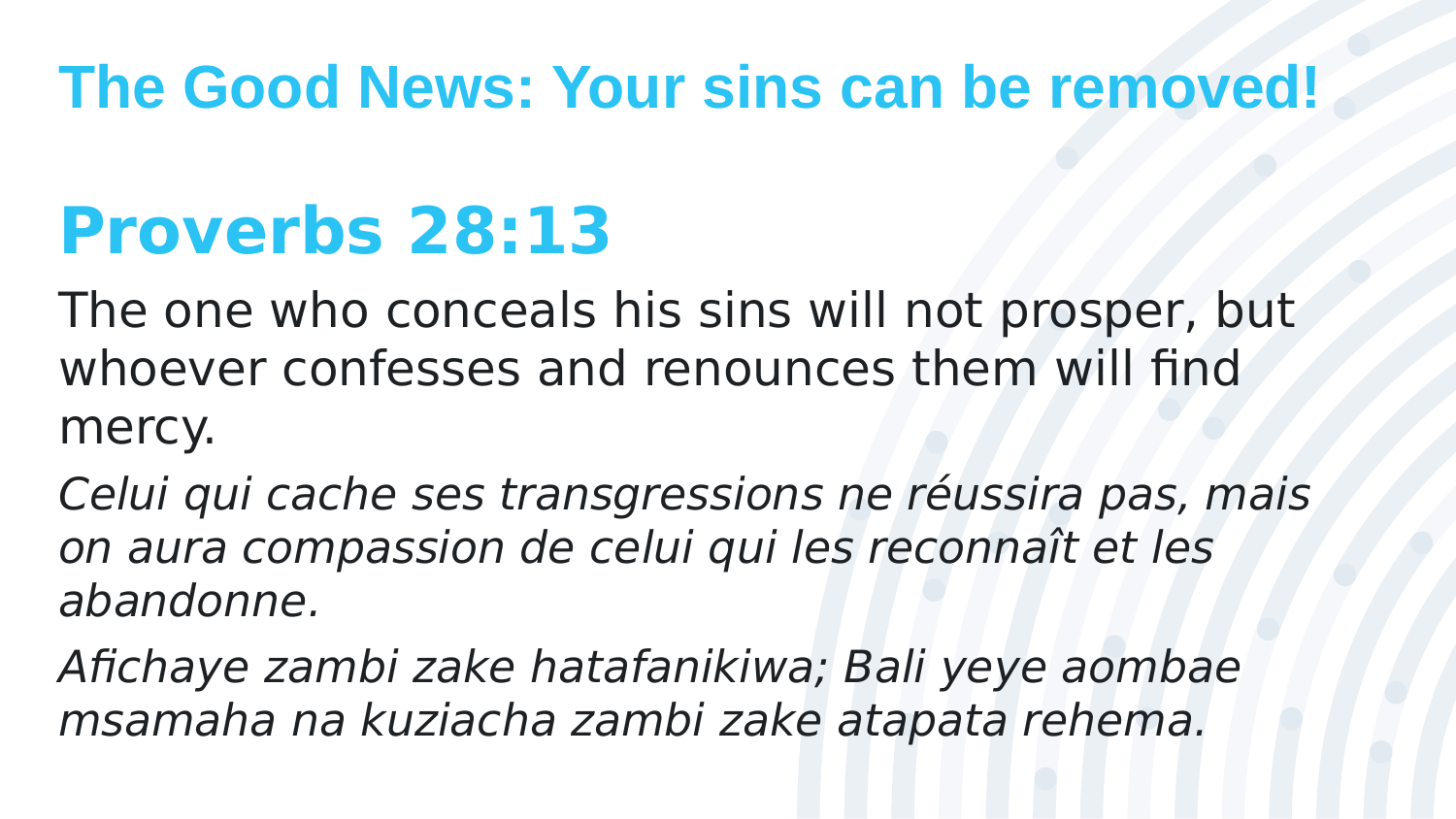

# The Good News: Your sins can be removed!
Proverbs 28:13
The one who conceals his sins will not prosper, but whoever confesses and renounces them will find mercy.
Celui qui cache ses transgressions ne réussira pas, mais on aura compassion de celui qui les reconnaît et les abandonne.
Afichaye zambi zake hatafanikiwa; Bali yeye aombae msamaha na kuziacha zambi zake atapata rehema.
48